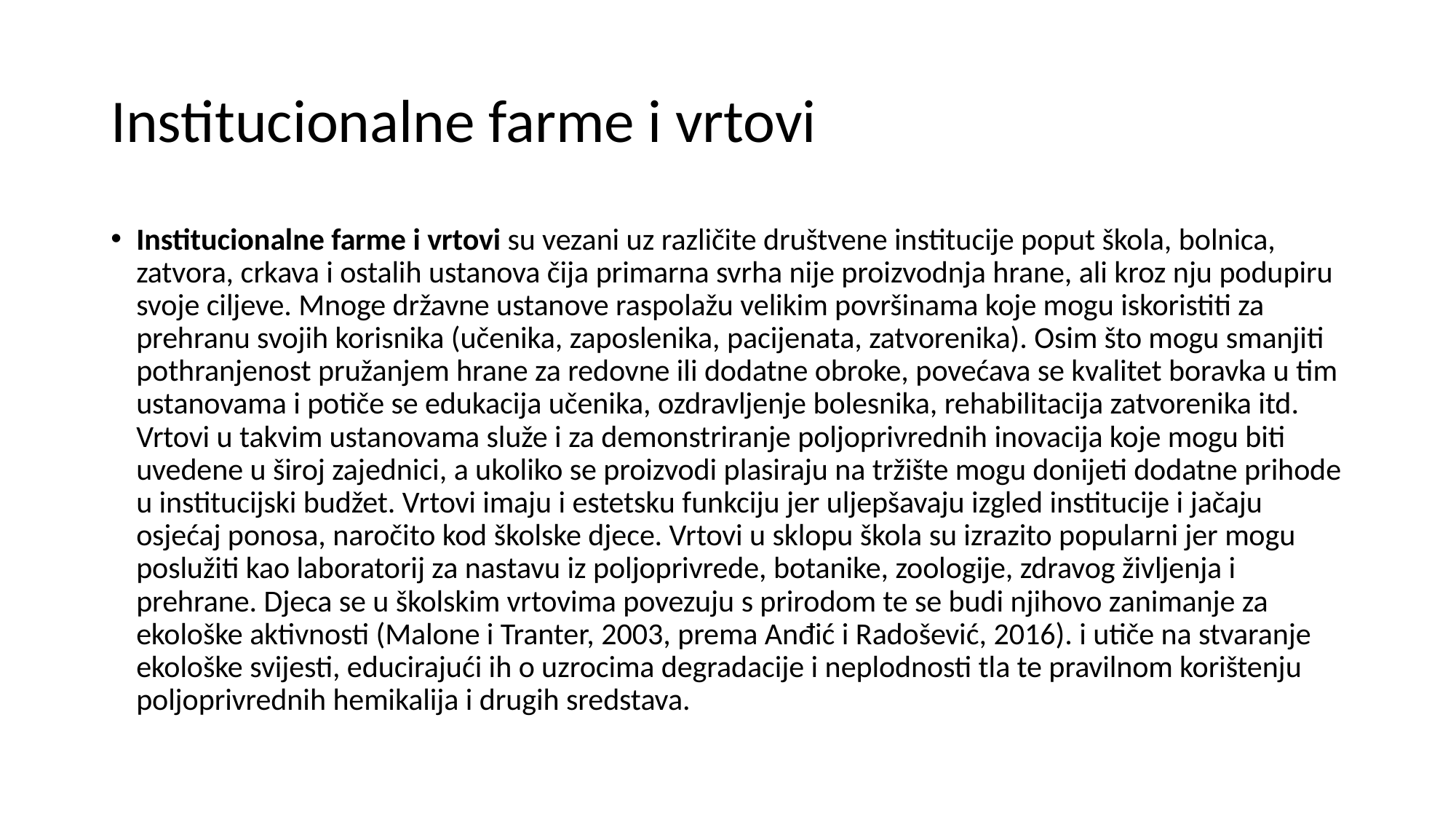

# Institucionalne farme i vrtovi
Institucionalne farme i vrtovi su vezani uz različite društvene institucije poput škola, bolnica, zatvora, crkava i ostalih ustanova čija primarna svrha nije proizvodnja hrane, ali kroz nju podupiru svoje ciljeve. Mnoge državne ustanove raspolažu velikim površinama koje mogu iskoristiti za prehranu svojih korisnika (učenika, zaposlenika, pacijenata, zatvorenika). Osim što mogu smanjiti pothranjenost pružanjem hrane za redovne ili dodatne obroke, povećava se kvalitet boravka u tim ustanovama i potiče se edukacija učenika, ozdravljenje bolesnika, rehabilitacija zatvorenika itd. Vrtovi u takvim ustanovama služe i za demonstriranje poljoprivrednih inovacija koje mogu biti uvedene u široj zajednici, a ukoliko se proizvodi plasiraju na tržište mogu donijeti dodatne prihode u institucijski budžet. Vrtovi imaju i estetsku funkciju jer uljepšavaju izgled institucije i jačaju osjećaj ponosa, naročito kod školske djece. Vrtovi u sklopu škola su izrazito popularni jer mogu poslužiti kao laboratorij za nastavu iz poljoprivrede, botanike, zoologije, zdravog življenja i prehrane. Djeca se u školskim vrtovima povezuju s prirodom te se budi njihovo zanimanje za ekološke aktivnosti (Malone i Tranter, 2003, prema Anđić i Radošević, 2016). i utiče na stvaranje ekološke svijesti, educirajući ih o uzrocima degradacije i neplodnosti tla te pravilnom korištenju poljoprivrednih hemikalija i drugih sredstava.